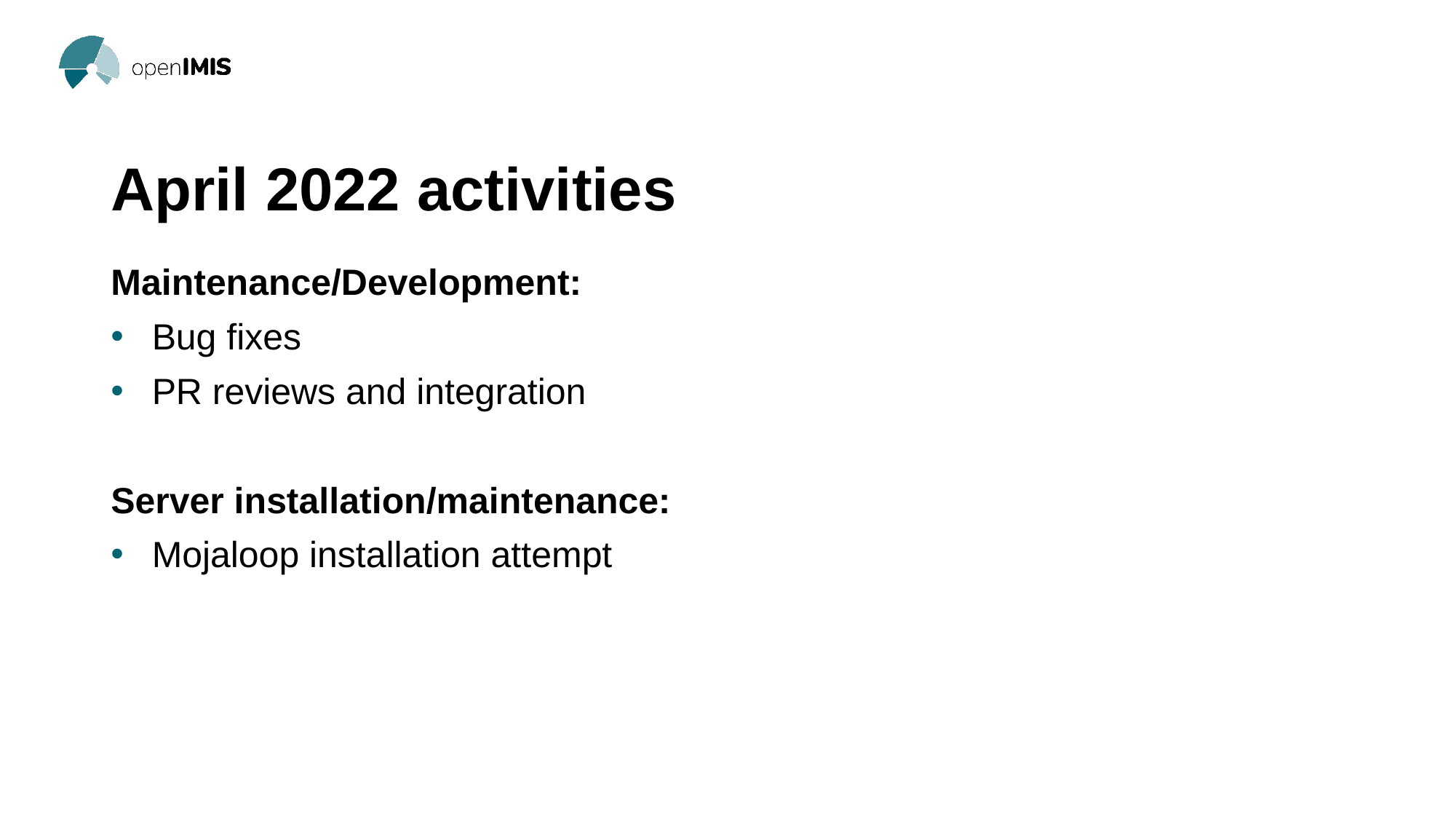

# April 2022 activities
Maintenance/Development:
Bug fixes
PR reviews and integration

Server installation/maintenance:
Mojaloop installation attempt